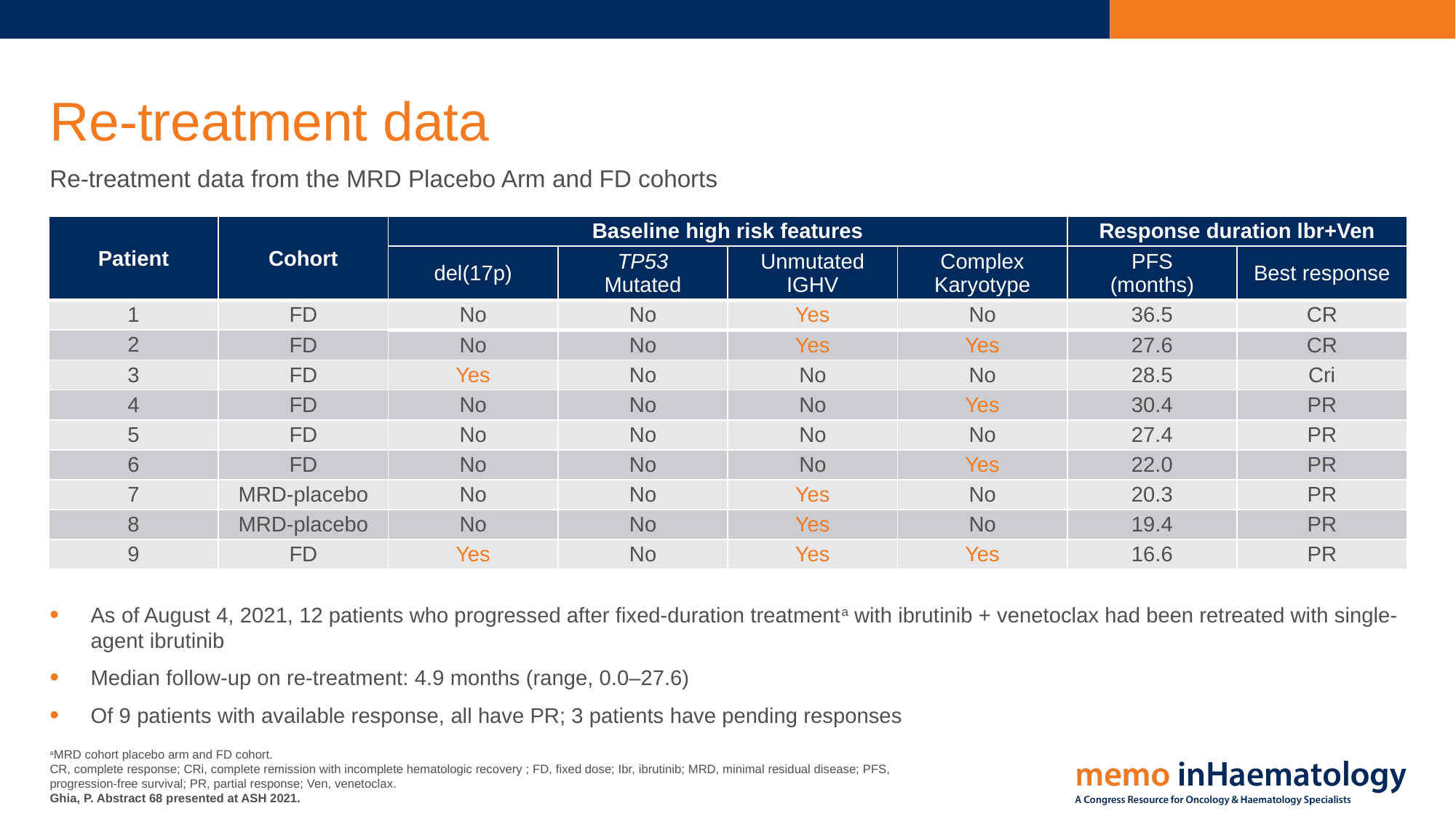

# Re-treatment data
Re-treatment data from the MRD Placebo Arm and FD cohorts
| Patient | Cohort | Baseline high risk features |  |  |  | Response duration lbr+Ven |  |
| --- | --- | --- | --- | --- | --- | --- | --- |
|  |  | del(17p) | TP53 Mutated | Unmutated IGHV | Complex Karyotype | PFS (months) | Best response |
| 1 | FD | No | No | Yes | No | 36.5 | CR |
| 2 | FD | No | No | Yes | Yes | 27.6 | CR |
| 3 | FD | Yes | No | No | No | 28.5 | Cri |
| 4 | FD | No | No | No | Yes | 30.4 | PR |
| 5 | FD | No | No | No | No | 27.4 | PR |
| 6 | FD | No | No | No | Yes | 22.0 | PR |
| 7 | MRD-placebo | No | No | Yes | No | 20.3 | PR |
| 8 | MRD-placebo | No | No | Yes | No | 19.4 | PR |
| 9 | FD | Yes | No | Yes | Yes | 16.6 | PR |
As of August 4, 2021, 12 patients who progressed after fixed-duration treatmenta with ibrutinib + venetoclax had been retreated with single-agent ibrutinib
Median follow-up on re-treatment: 4.9 months (range, 0.0–27.6)
Of 9 patients with available response, all have PR; 3 patients have pending responses
aMRD cohort placebo arm and FD cohort.
CR, complete response; CRi, complete remission with incomplete hematologic recovery ; FD, fixed dose; Ibr, ibrutinib; MRD, minimal residual disease; PFS, progression-free survival; PR, partial response; Ven, venetoclax.
Ghia, P. Abstract 68 presented at ASH 2021.